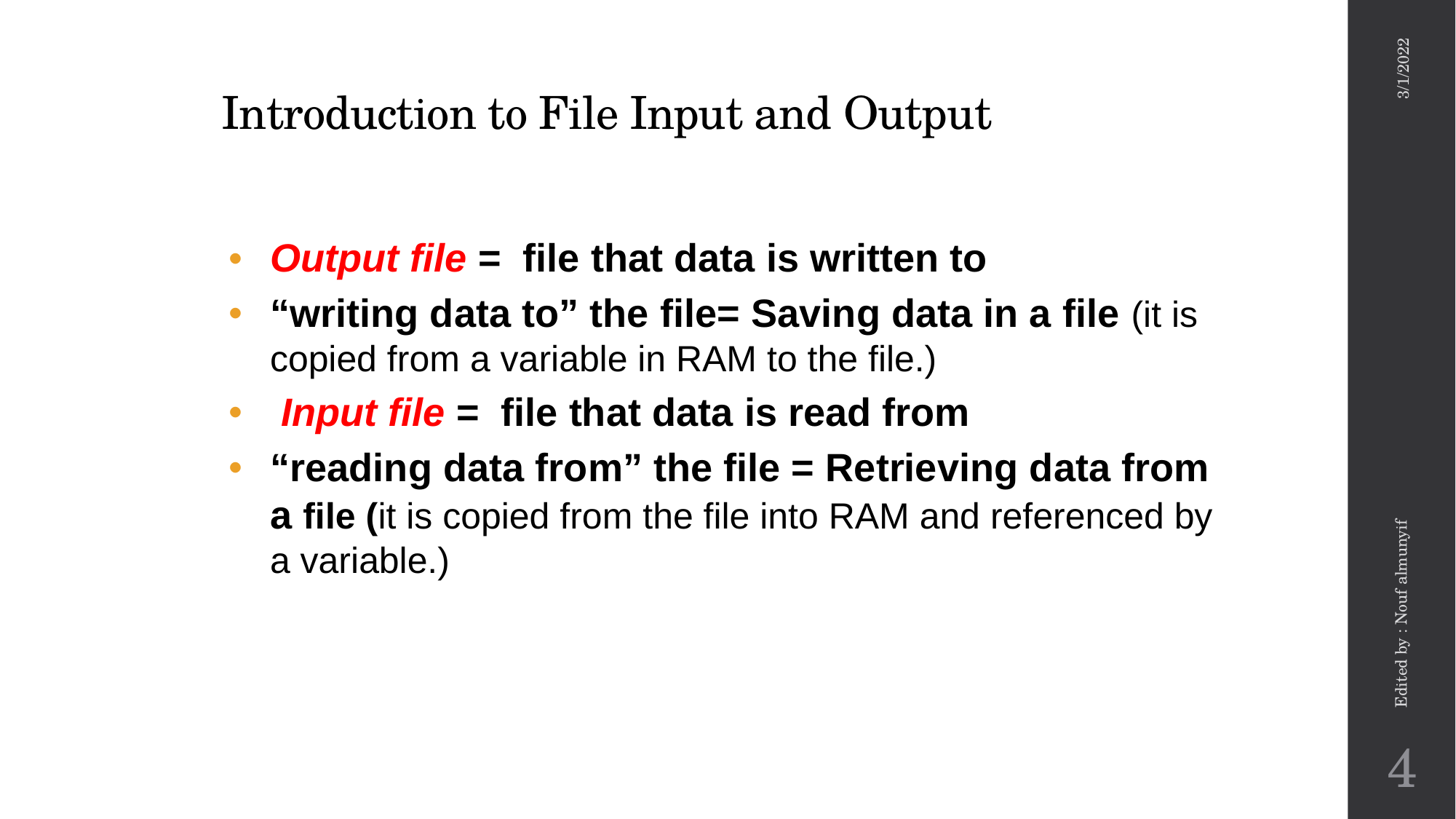

# Introduction to File Input and Output
3/1/2022
Output file =  file that data is written to
“writing data to” the file= Saving data in a file (it is copied from a variable in RAM to the file.)
 Input file =  file that data is read from
“reading data from” the file = Retrieving data from a file (it is copied from the file into RAM and referenced by a variable.)
Edited by : Nouf almunyif
4